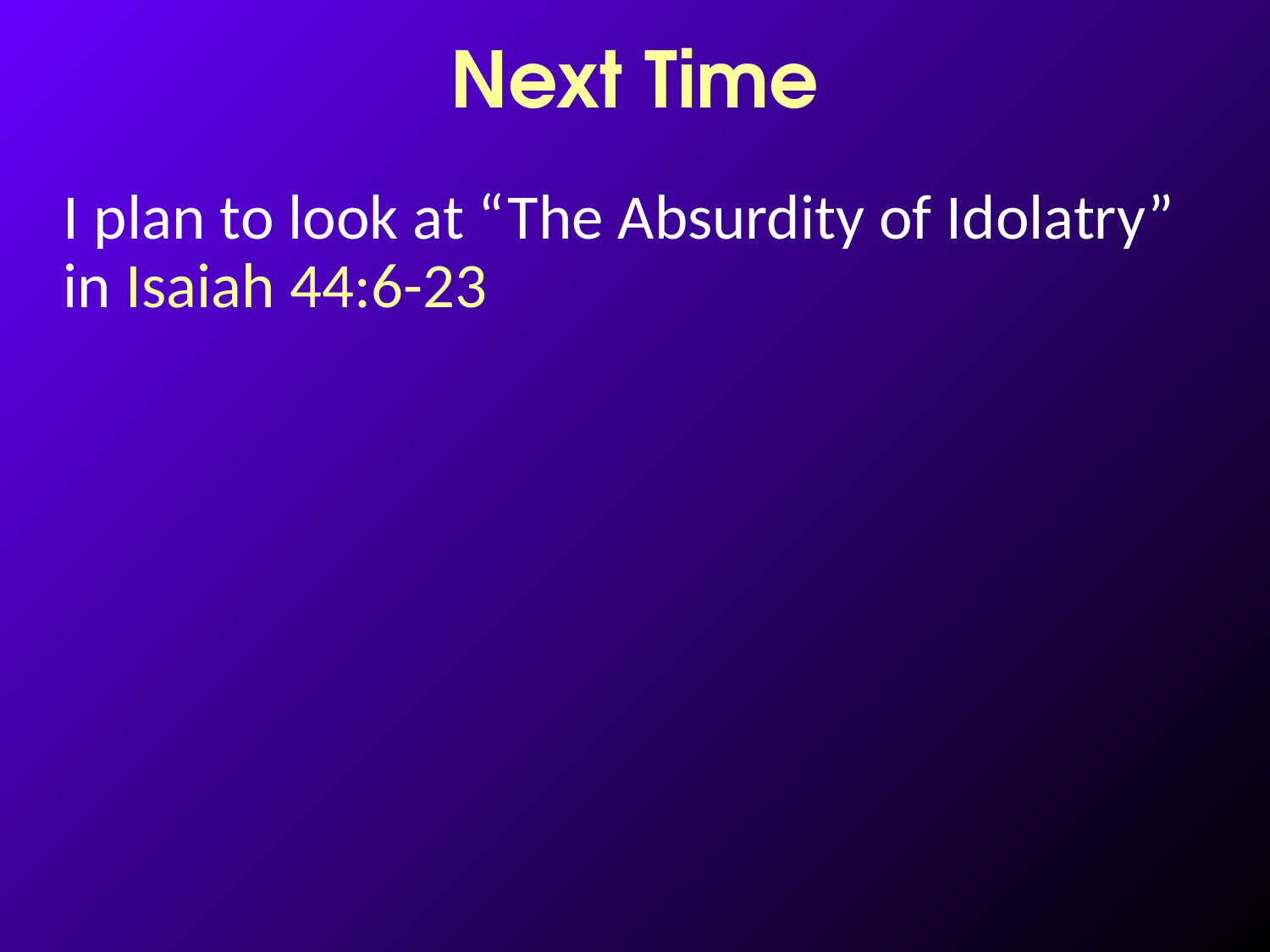

# Next Time
I plan to look at “The Absurdity of Idolatry” in Isaiah 44:6-23